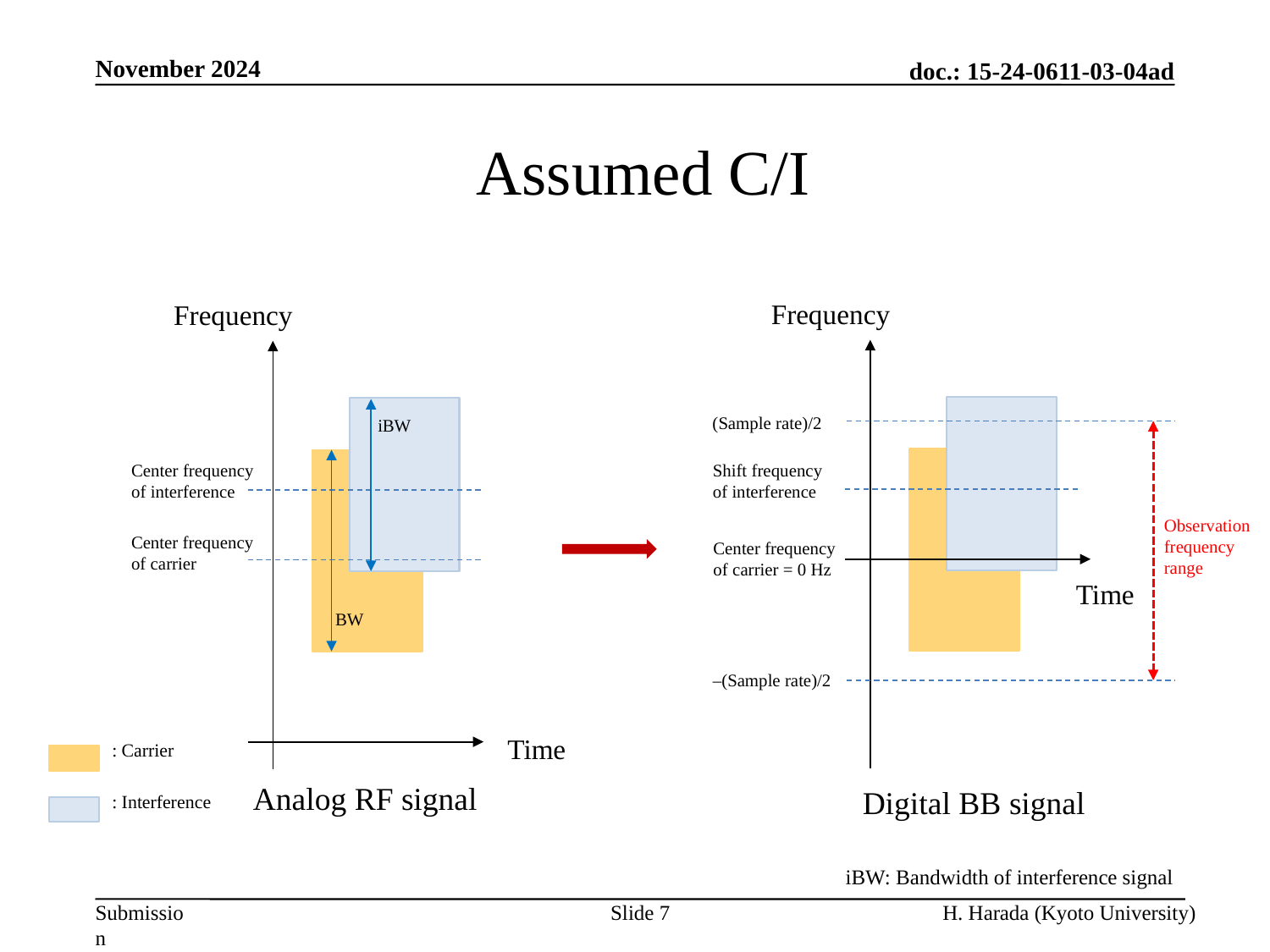

November 2024
# Assumed C/I
Frequency

(Sample rate)/2

Shift frequency
of interference
Observation
frequency
range
Center frequency of carrier = 0 Hz
Time
–(Sample rate)/2
Digital BB signal
Frequency

iBW

Center frequency of interference
Center frequency of carrier
BW
Time
Analog RF signal

: Carrier

: Interference

iBW: Bandwidth of interference signal
Slide 7
H. Harada (Kyoto University)